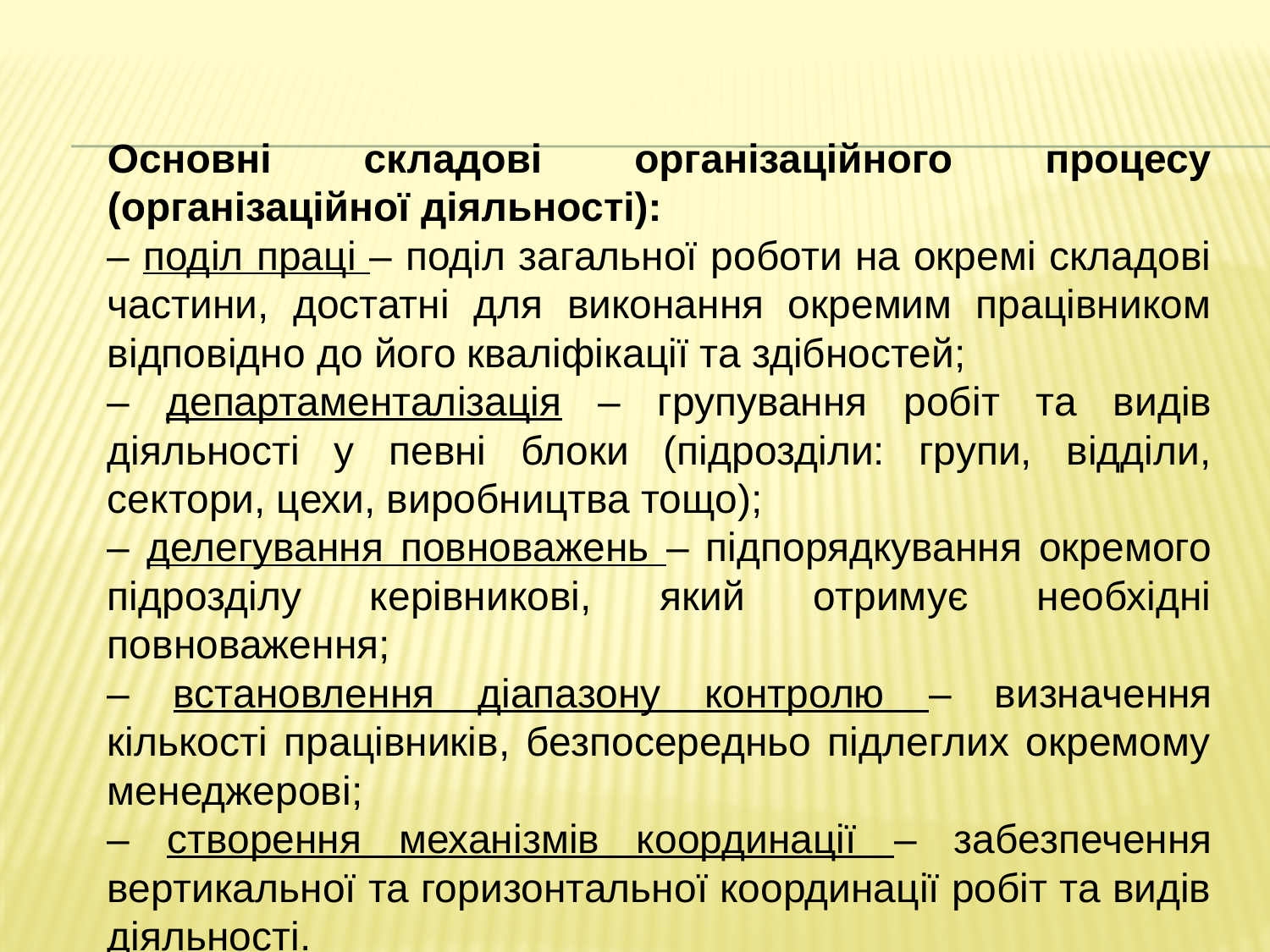

Основні складові організаційного процесу (організаційної діяльності):
– поділ праці – поділ загальної роботи на окремі складові частини, достатні для виконання окремим працівником відповідно до його кваліфікації та здібностей;
– департаменталізація – групування робіт та видів діяльності у певні блоки (підрозділи: групи, відділи, сектори, цехи, виробництва тощо);
– делегування повноважень – підпорядкування окремого підрозділу керівникові, який отримує необхідні повноваження;
– встановлення діапазону контролю – визначення кількості працівників, безпосередньо підлеглих окремому менеджерові;
– створення механізмів координації – забезпечення вертикальної та горизонтальної координації робіт та видів діяльності.